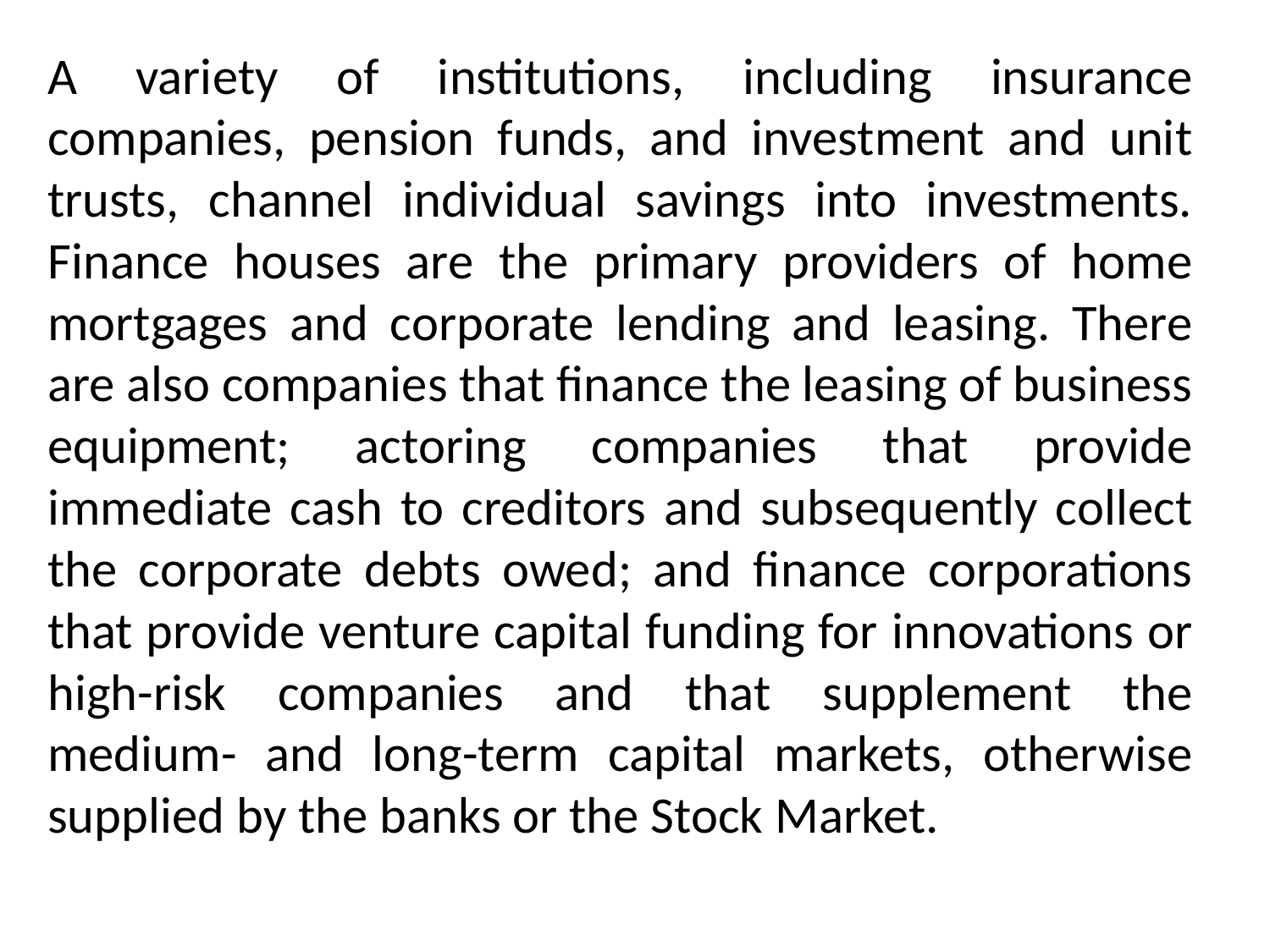

A variety of institutions, including insurance companies, pension funds, and investment and unit trusts, channel individual savings into investments. Finance houses are the primary providers of home mortgages and corporate lending and leasing. There are also companies that finance the leasing of business equipment; actoring companies that provide immediate cash to creditors and subsequently collect the corporate debts owed; and finance corporations that provide venture capital funding for innovations or high-risk companies and that supplement the medium- and long-term capital markets, otherwise supplied by the banks or the Stock Market.